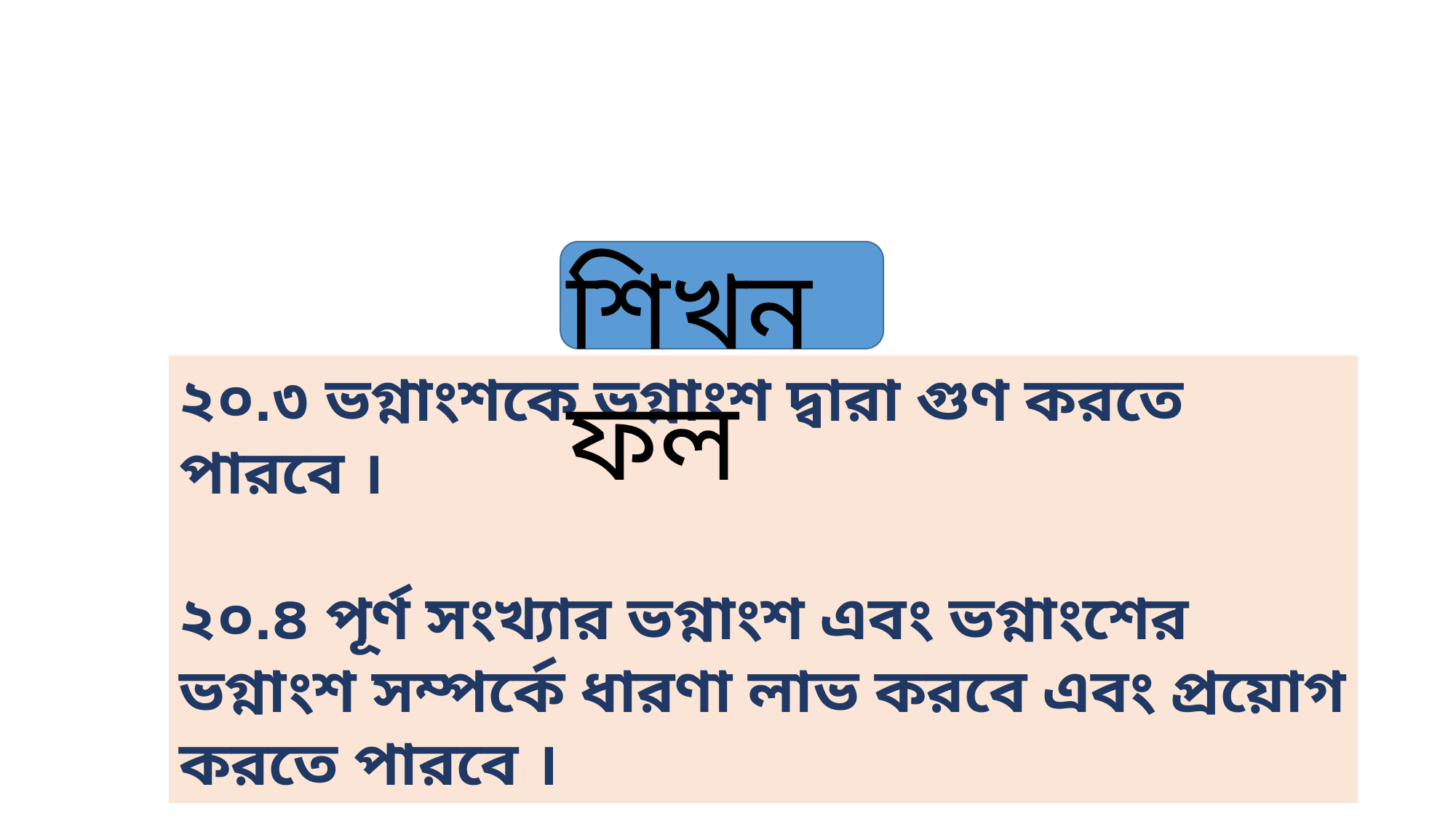

শিখনফল

২০.৩ ভগ্নাংশকে ভগ্নাংশ দ্বারা গুণ করতে পারবে ।

২০.৪ পূর্ণ সংখ্যার ভগ্নাংশ এবং ভগ্নাংশের ভগ্নাংশ সম্পর্কে ধারণা লাভ করবে এবং প্রয়োগ করতে পারবে ।